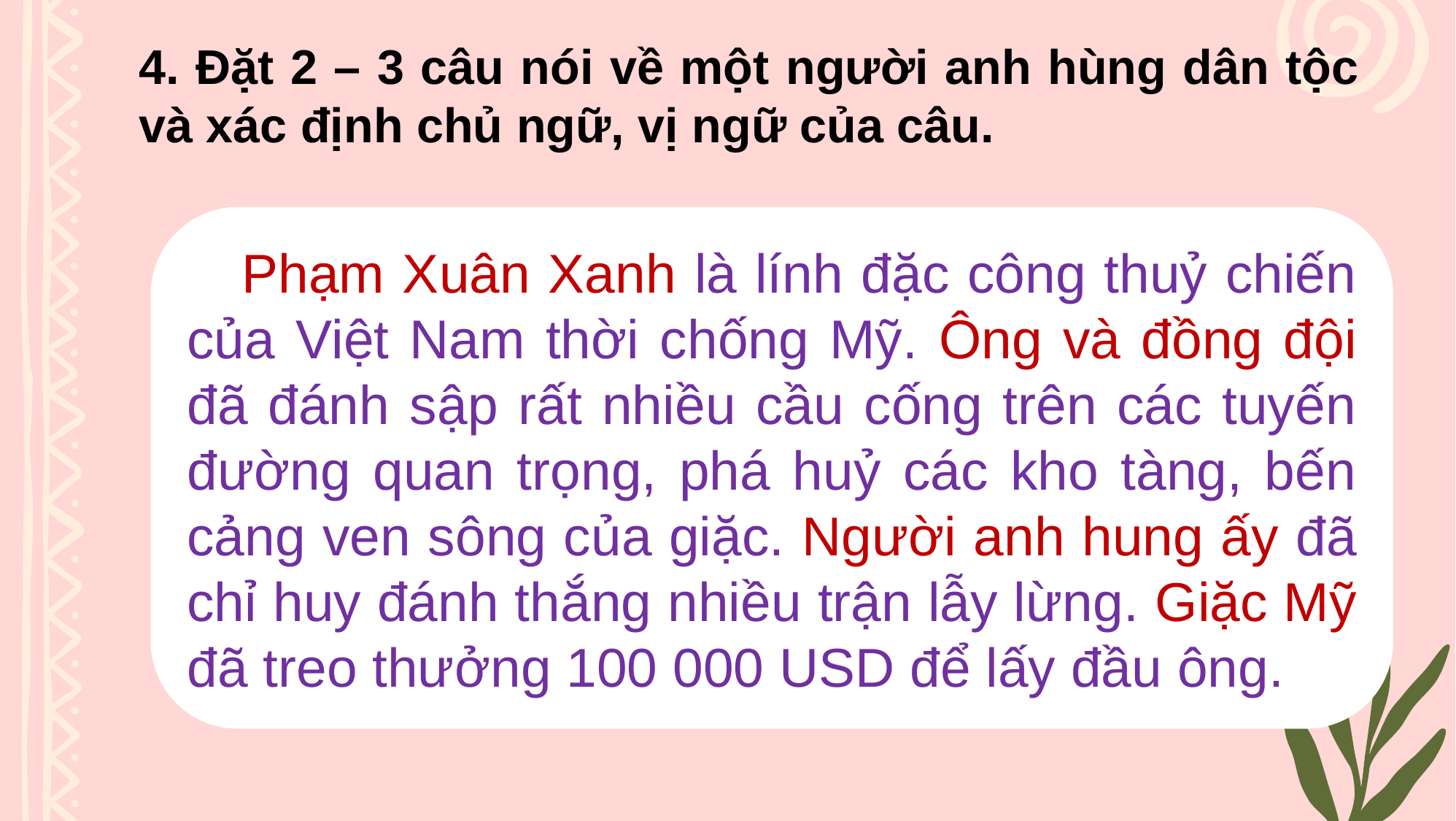

4. Đặt 2 – 3 câu nói về một người anh hùng dân tộc và xác định chủ ngữ, vị ngữ của câu.
Phạm Xuân Xanh là lính đặc công thuỷ chiến của Việt Nam thời chống Mỹ. Ông và đồng đội đã đánh sập rất nhiều cầu cống trên các tuyến đường quan trọng, phá huỷ các kho tàng, bến cảng ven sông của giặc. Người anh hung ấy đã chỉ huy đánh thắng nhiều trận lẫy lừng. Giặc Mỹ đã treo thưởng 100 000 USD để lấy đầu ông.
Phạm Xuân Xanh là lính đặc công thuỷ chiến của Việt Nam thời chống Mỹ. Ông và đồng đội đã đánh sập rất nhiều cầu cống trên các tuyến đường quan trọng, phá huỷ các kho tàng, bến cảng ven sông của giặc. Người anh hung ấy đã chỉ huy đánh thắng nhiều trận lẫy lừng. Giặc Mỹ đã treo thưởng 100 000 USD để lấy đầu ông.